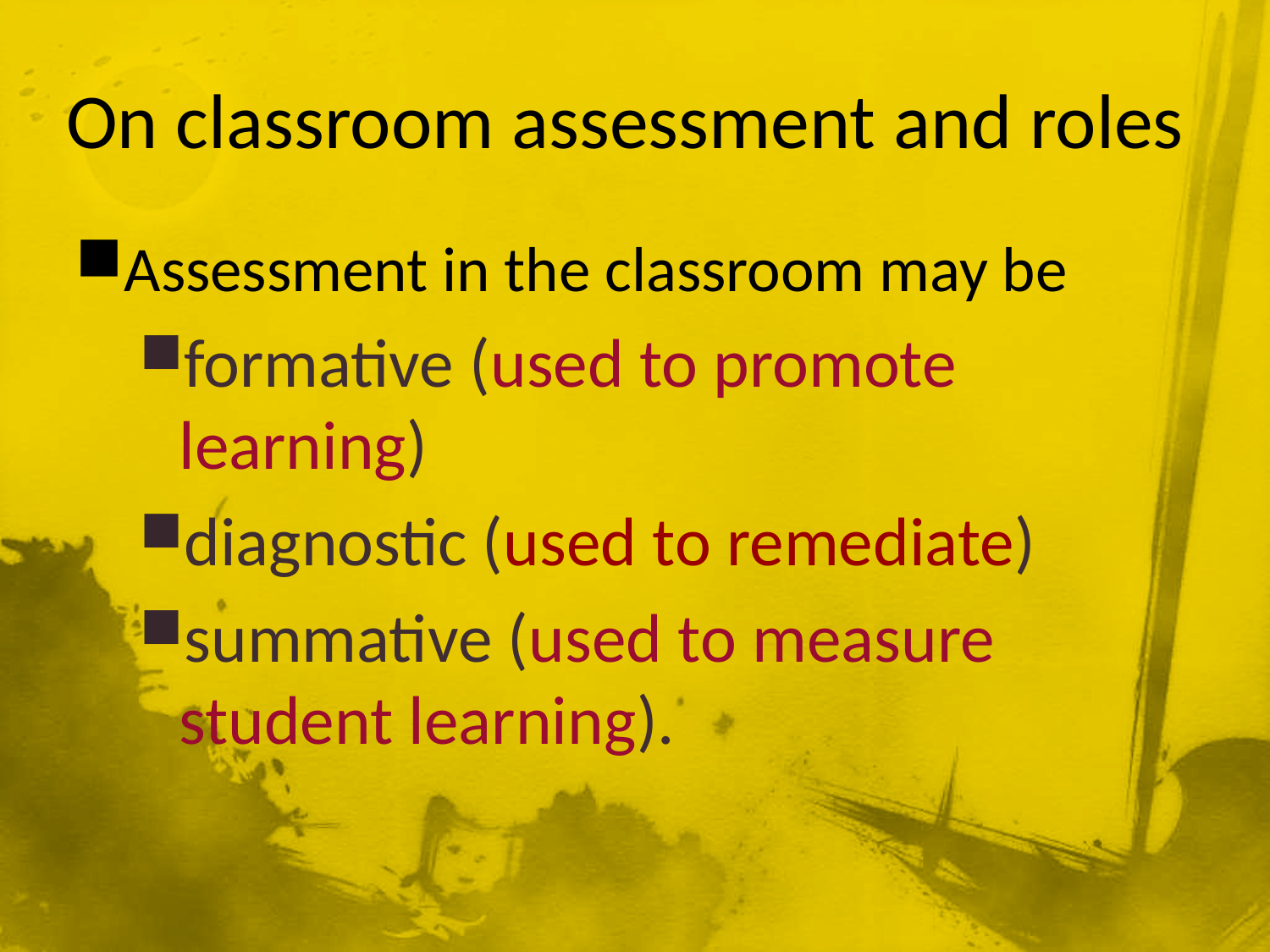

# On classroom assessment and roles
Assessment in the classroom may be
formative (used to promote learning)
diagnostic (used to remediate)
summative (used to measure student learning).